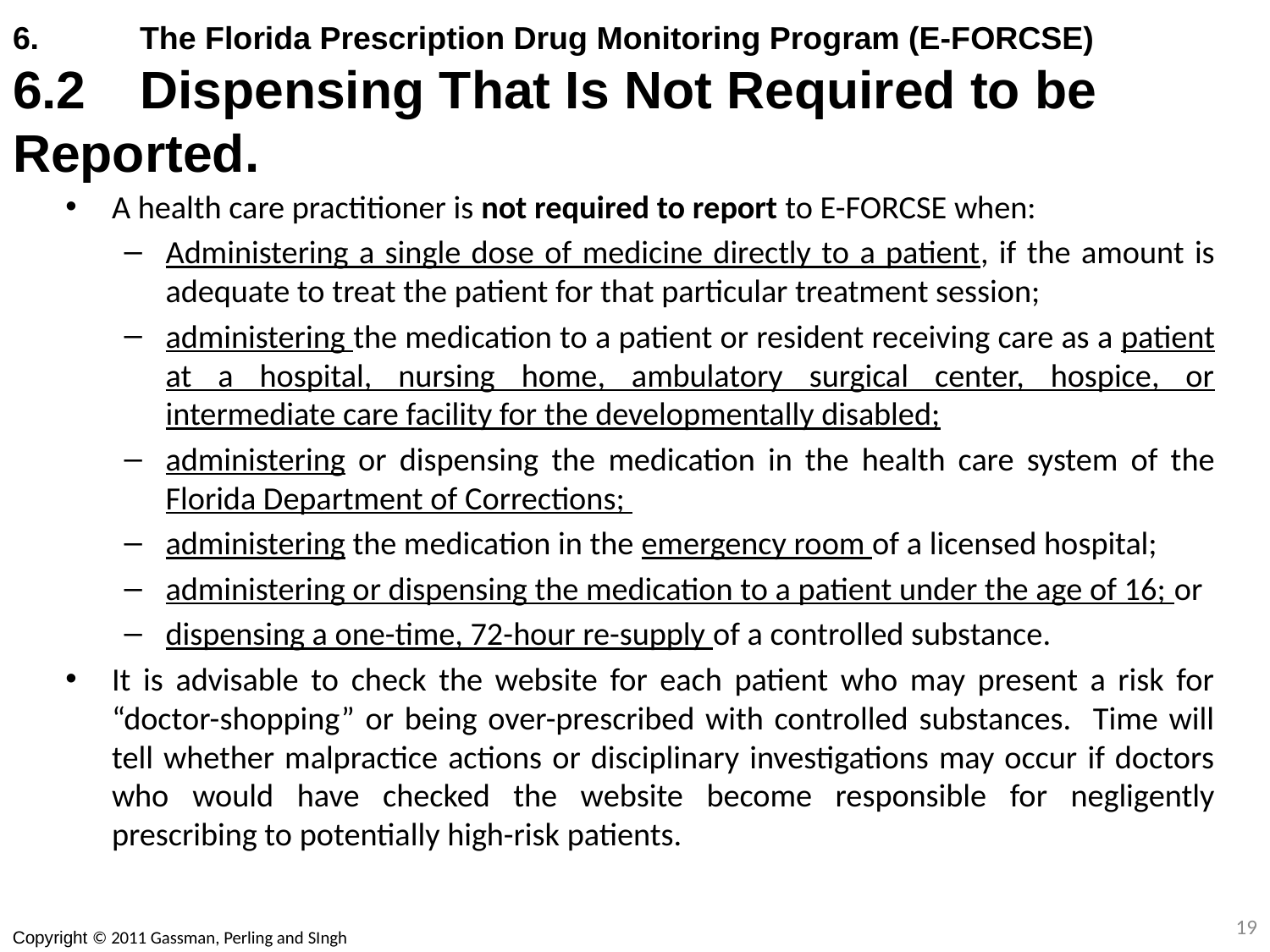

# 6.	The Florida Prescription Drug Monitoring Program (E-FORCSE) 6.2	Dispensing That Is Not Required to be 	Reported.
A health care practitioner is not required to report to E-FORCSE when:
Administering a single dose of medicine directly to a patient, if the amount is adequate to treat the patient for that particular treatment session;
administering the medication to a patient or resident receiving care as a patient at a hospital, nursing home, ambulatory surgical center, hospice, or intermediate care facility for the developmentally disabled;
administering or dispensing the medication in the health care system of the Florida Department of Corrections;
administering the medication in the emergency room of a licensed hospital;
administering or dispensing the medication to a patient under the age of 16; or
dispensing a one-time, 72-hour re-supply of a controlled substance.
It is advisable to check the website for each patient who may present a risk for “doctor-shopping” or being over-prescribed with controlled substances.  Time will tell whether malpractice actions or disciplinary investigations may occur if doctors who would have checked the website become responsible for negligently prescribing to potentially high-risk patients.

19
Copyright © 2011 Gassman, Perling and SIngh